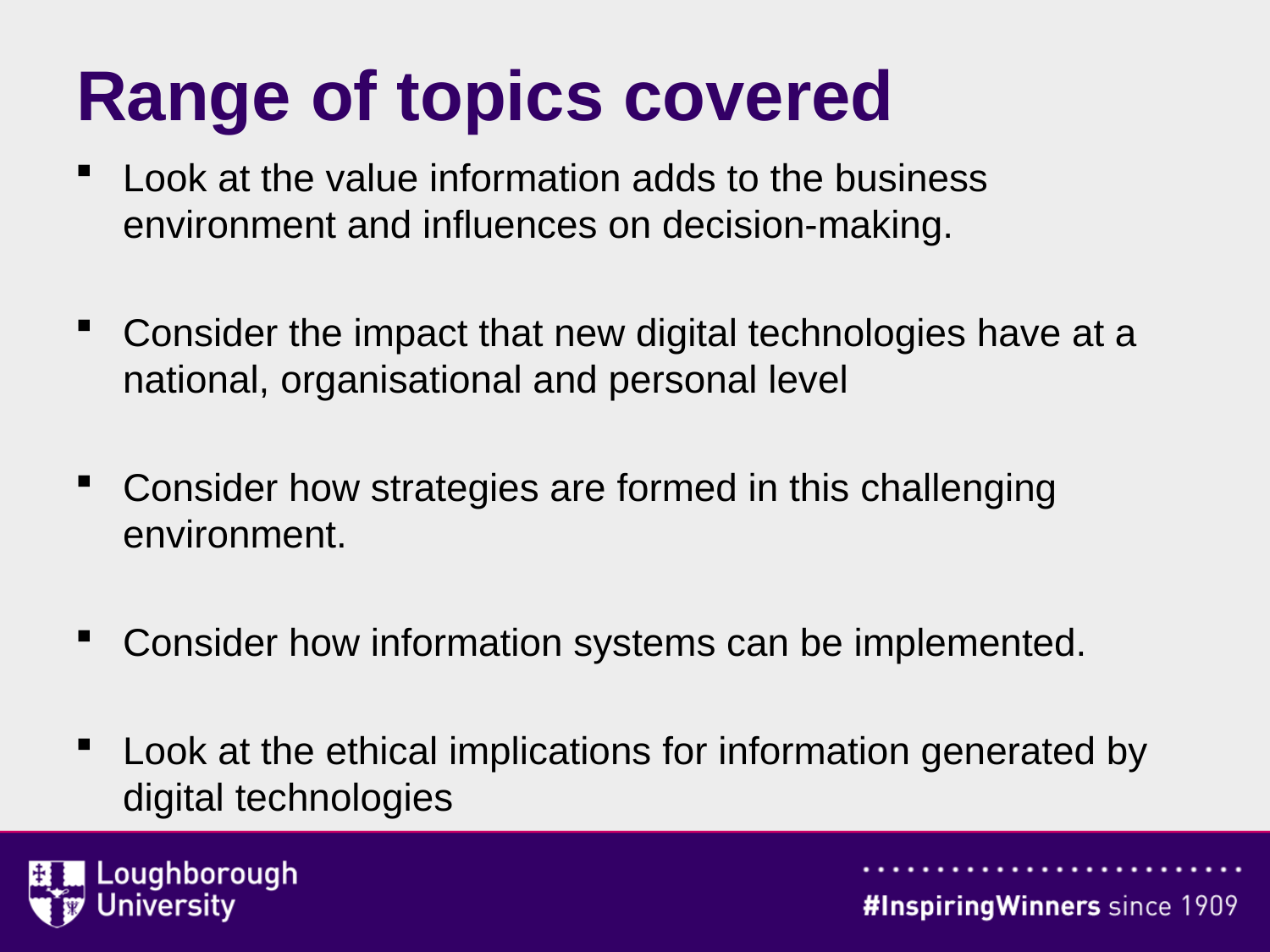

# Range of topics covered
Look at the value information adds to the business environment and influences on decision-making.

Consider the impact that new digital technologies have at a national, organisational and personal level

Consider how strategies are formed in this challenging environment.

Consider how information systems can be implemented.

Look at the ethical implications for information generated by digital technologies